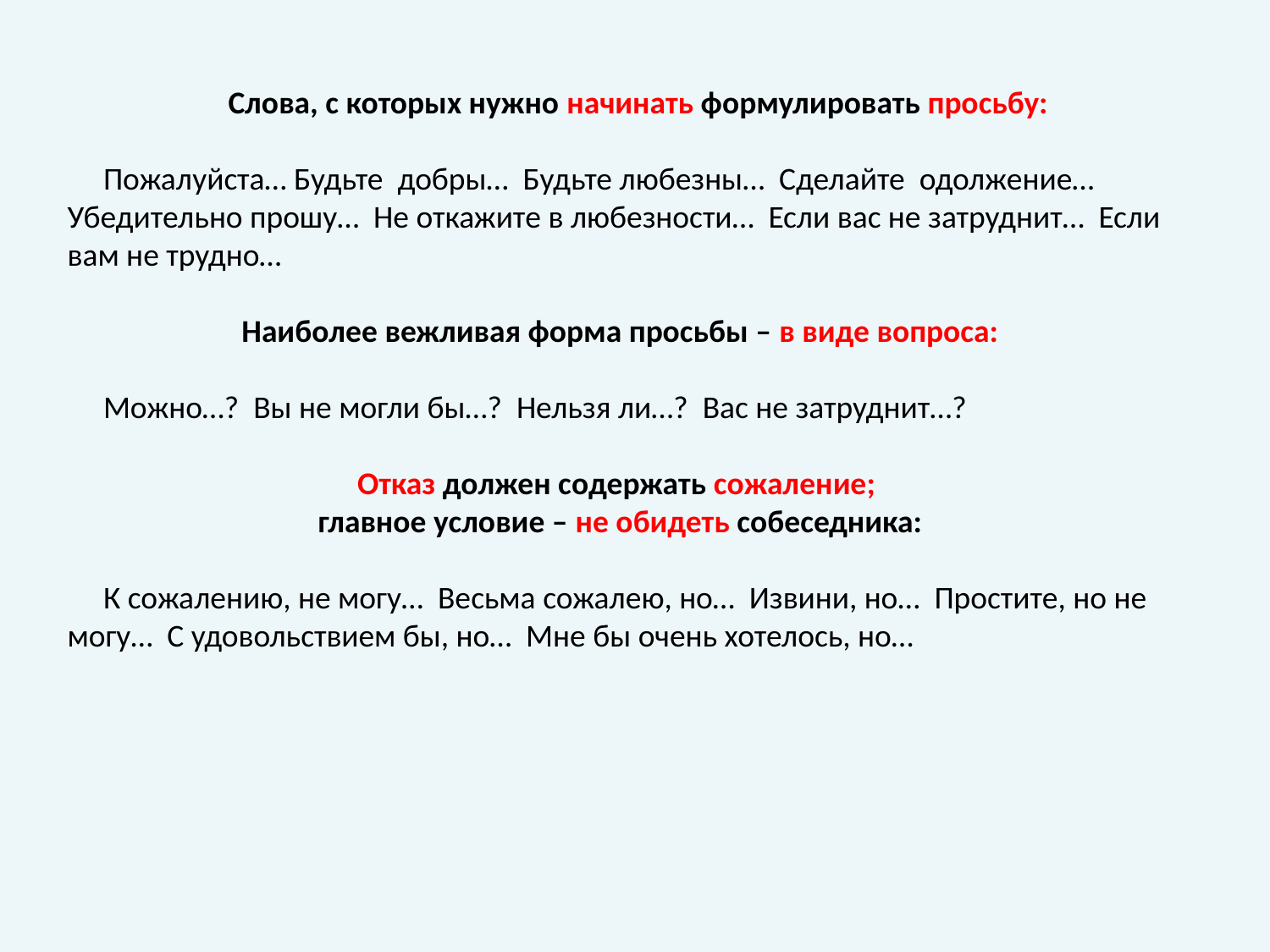

Слова, с которых нужно начинать формулировать просьбу:

     Пожалуйста… Будьте  добры…  Будьте любезны…  Сделайте  одолжение… Убедительно прошу…  Не откажите в любезности…  Если вас не затруднит…  Если вам не трудно…

Наиболее вежливая форма просьбы – в виде вопроса:

     Можно…?  Вы не могли бы…?  Нельзя ли…?  Вас не затруднит…?

Отказ должен содержать сожаление;
главное условие – не обидеть собеседника:

     К сожалению, не могу…  Весьма сожалею, но…  Извини, но…  Простите, но не могу…  С удовольствием бы, но…  Мне бы очень хотелось, но…